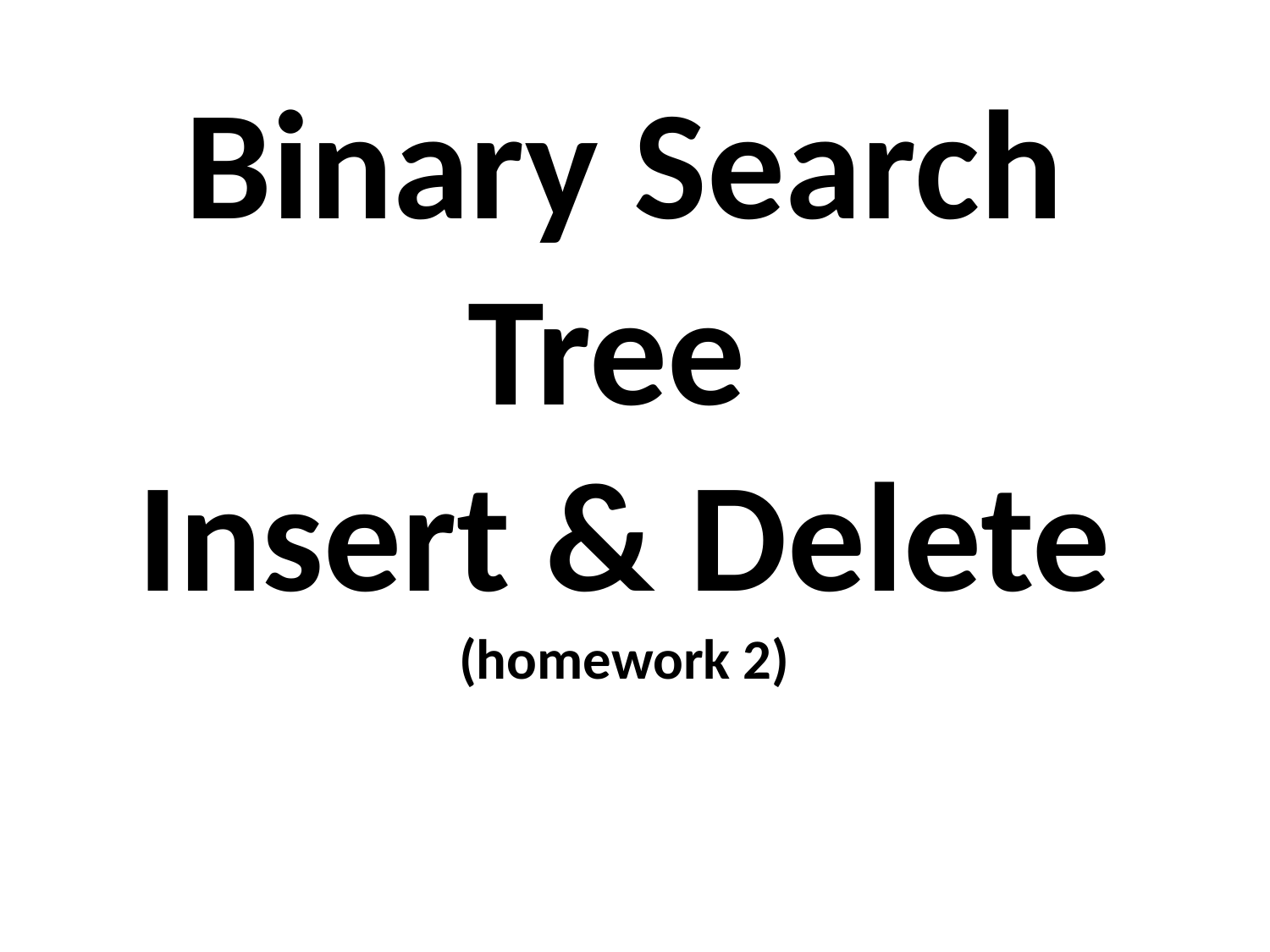

# Binary Search Tree Insert & Delete (homework 2)